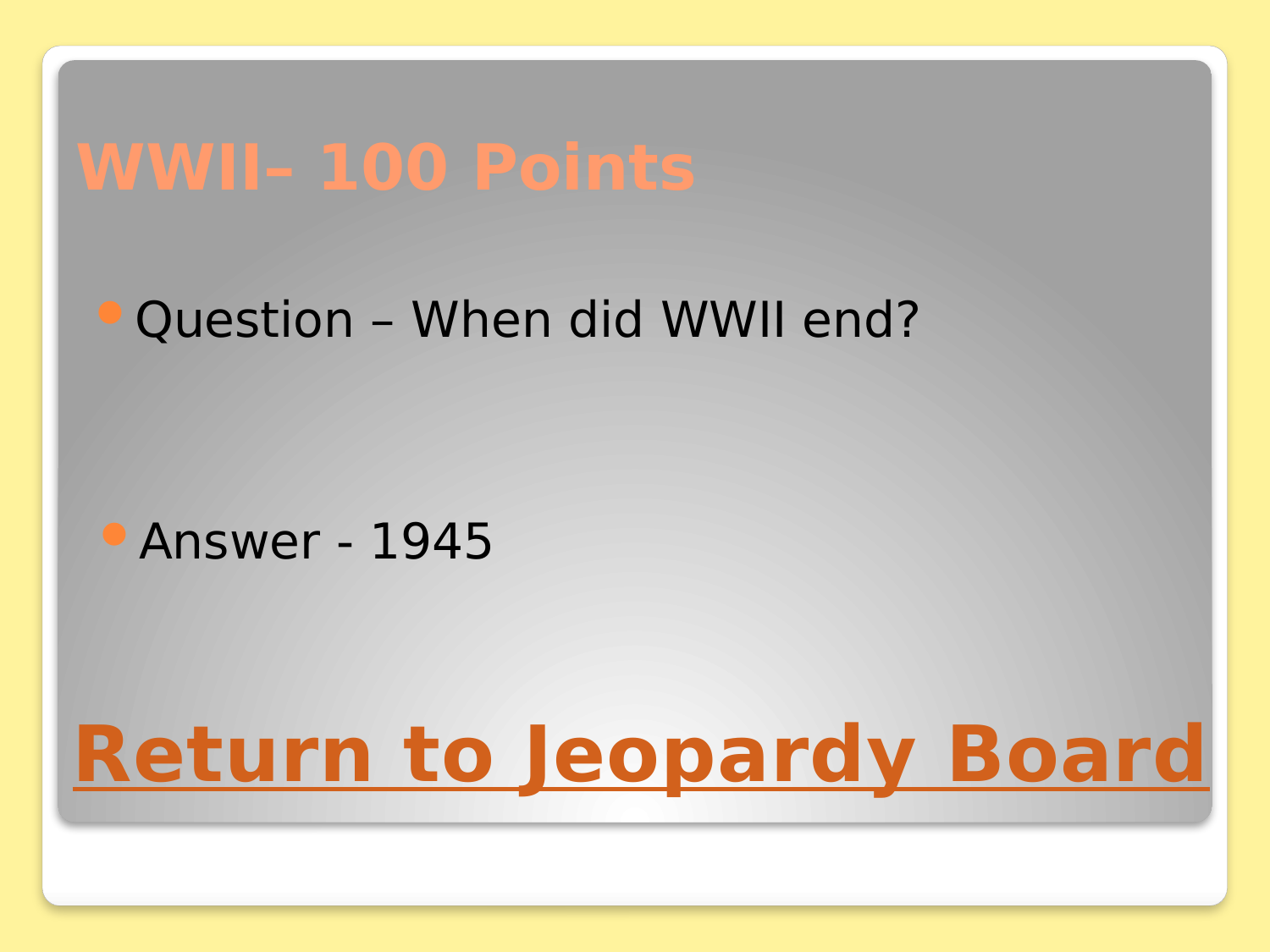

# WWII– 100 Points
Question – When did WWII end?
Answer - 1945
Return to Jeopardy Board